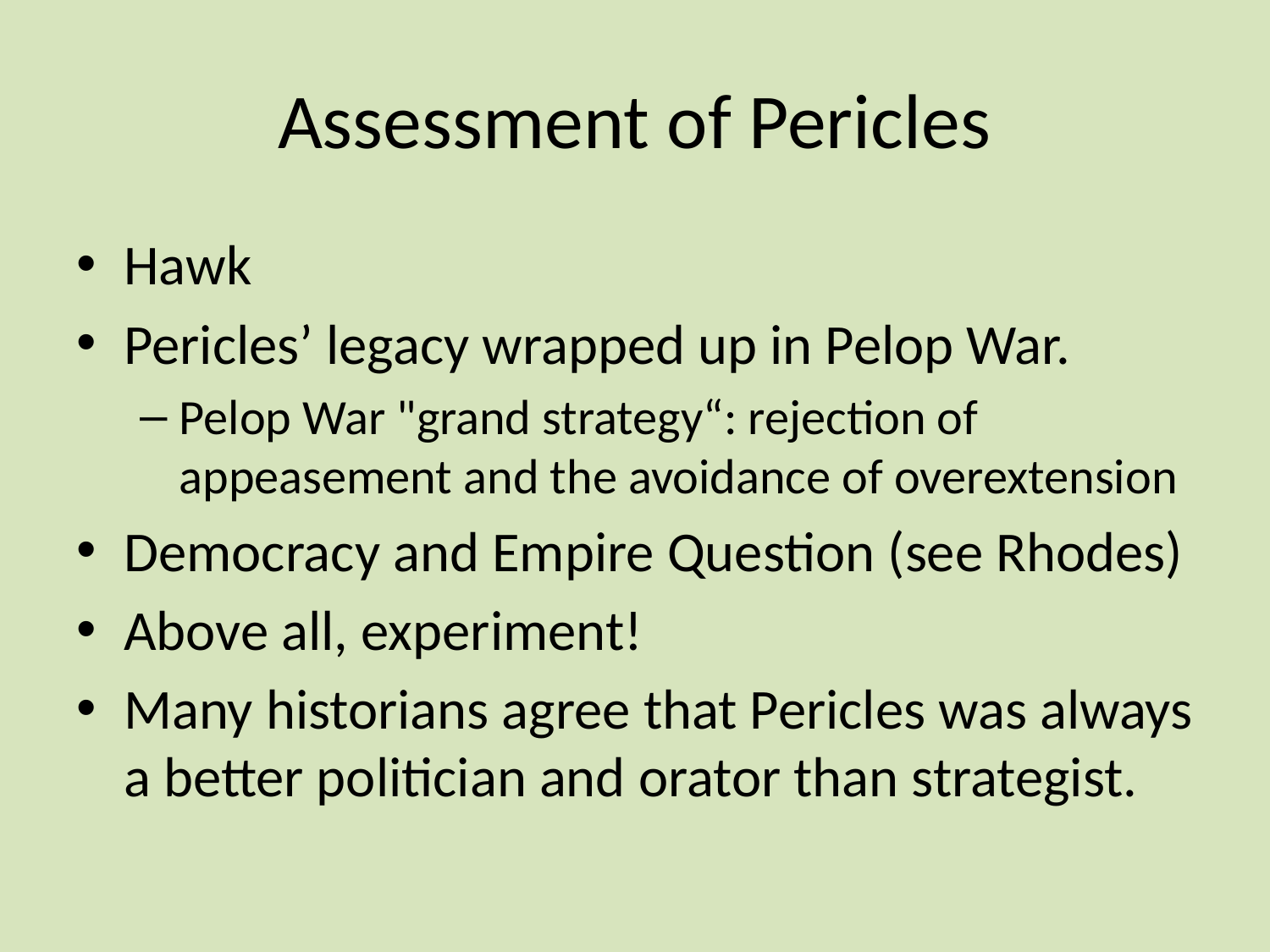

# Assessment of Pericles
Hawk
Pericles’ legacy wrapped up in Pelop War.
Pelop War "grand strategy“: rejection of appeasement and the avoidance of overextension
Democracy and Empire Question (see Rhodes)
Above all, experiment!
Many historians agree that Pericles was always a better politician and orator than strategist.